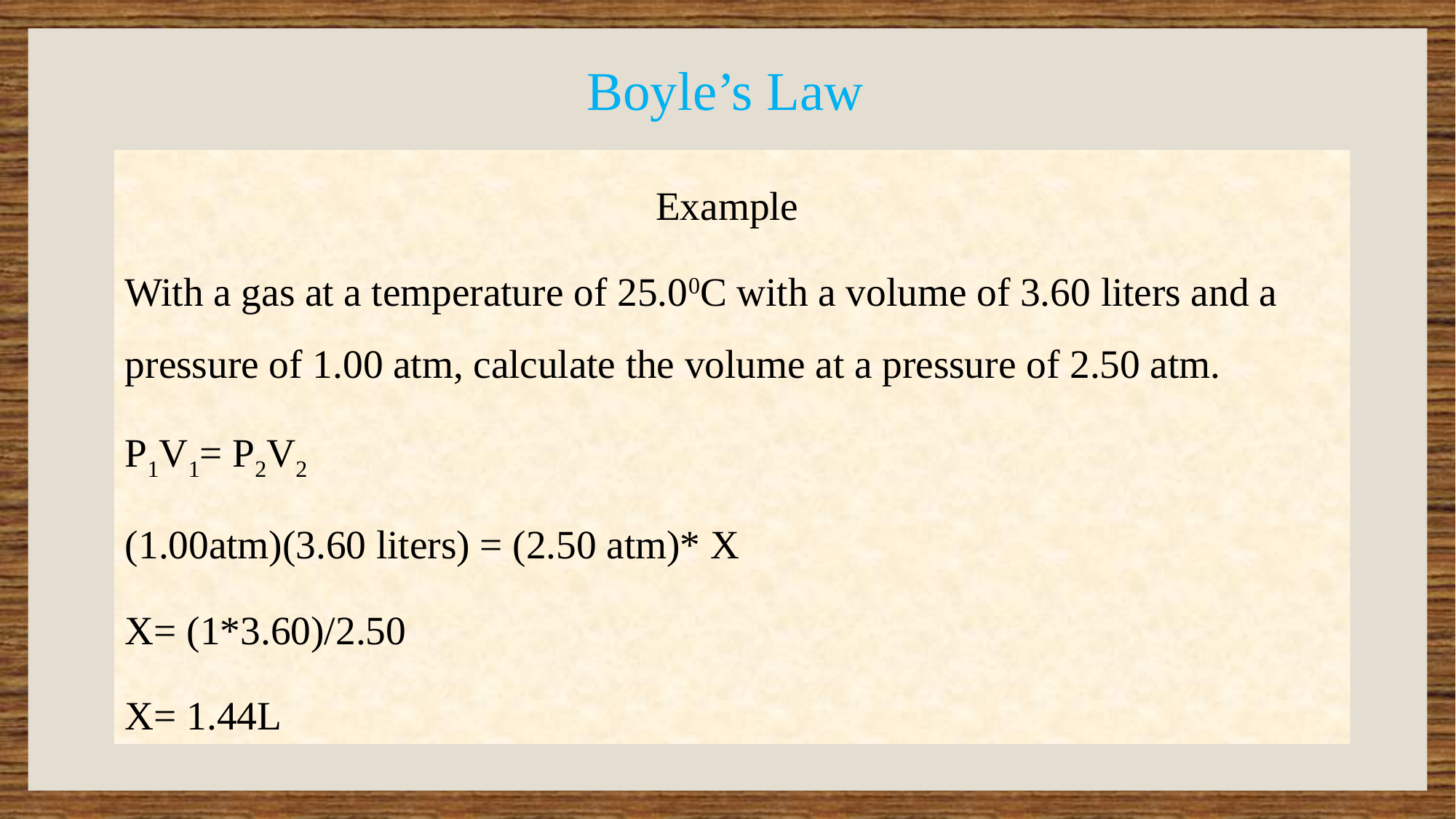

# Boyle’s Law
Example
With a gas at a temperature of 25.00C with a volume of 3.60 liters and a pressure of 1.00 atm, calculate the volume at a pressure of 2.50 atm.
P1V1= P2V2
(1.00atm)(3.60 liters) = (2.50 atm)* X
X= (1*3.60)/2.50
X= 1.44L